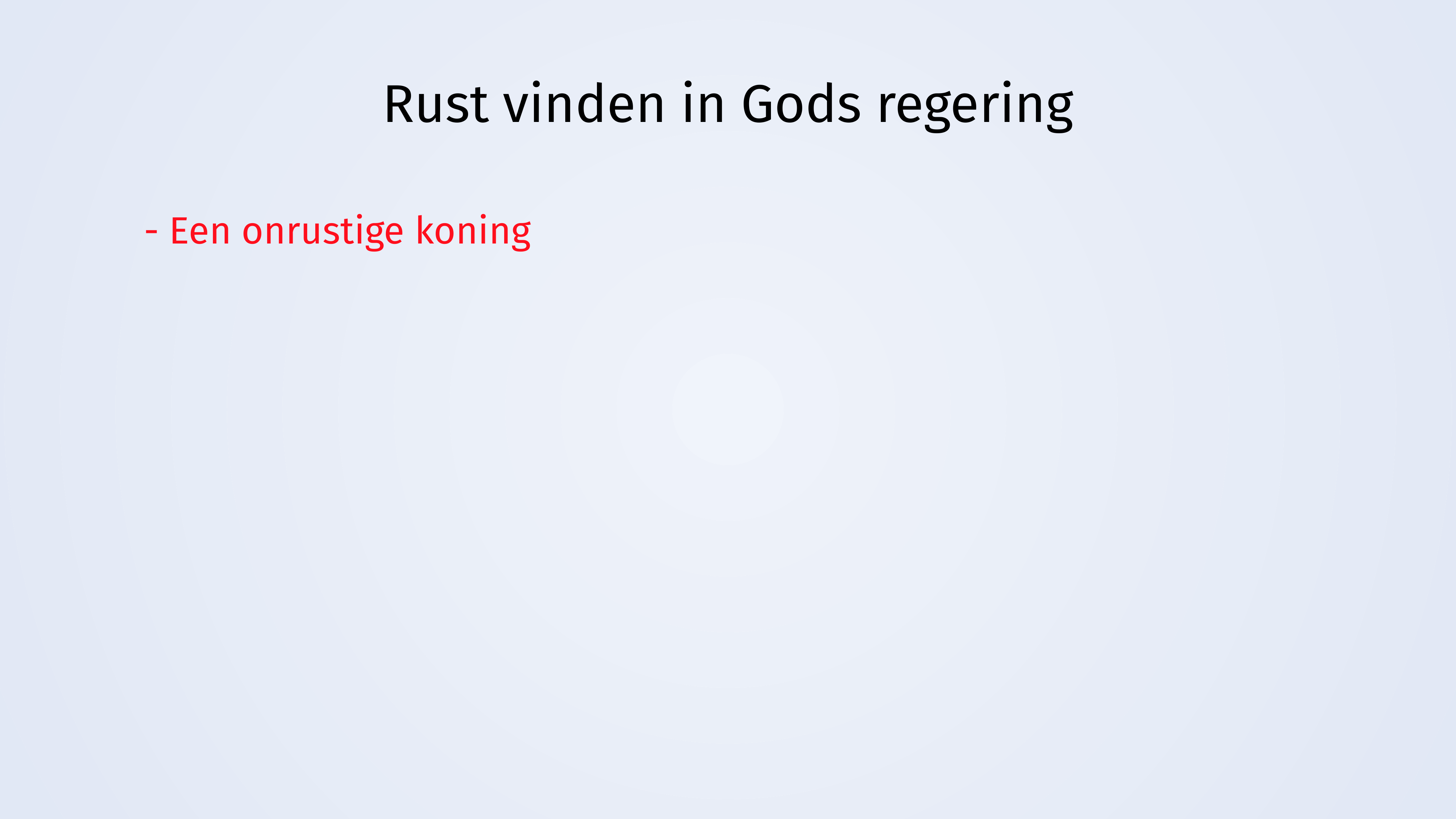

Rust vinden in Gods regering
- Een onrustige koning